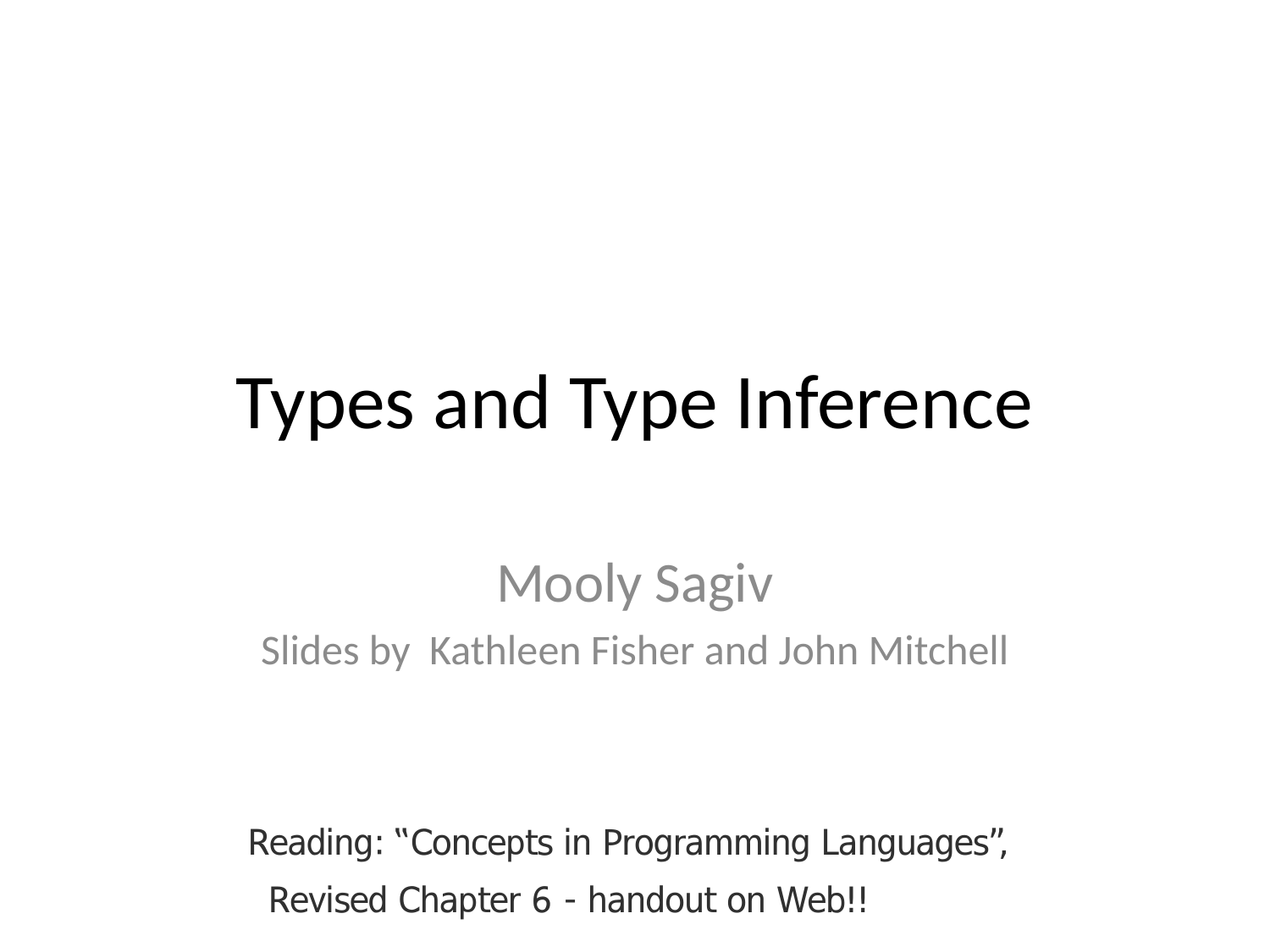

# Types and Type Inference
Mooly Sagiv
Slides by  Kathleen Fisher and John Mitchell
Reading: “Concepts in Programming Languages”,
Revised Chapter 6 - handout on Web!!